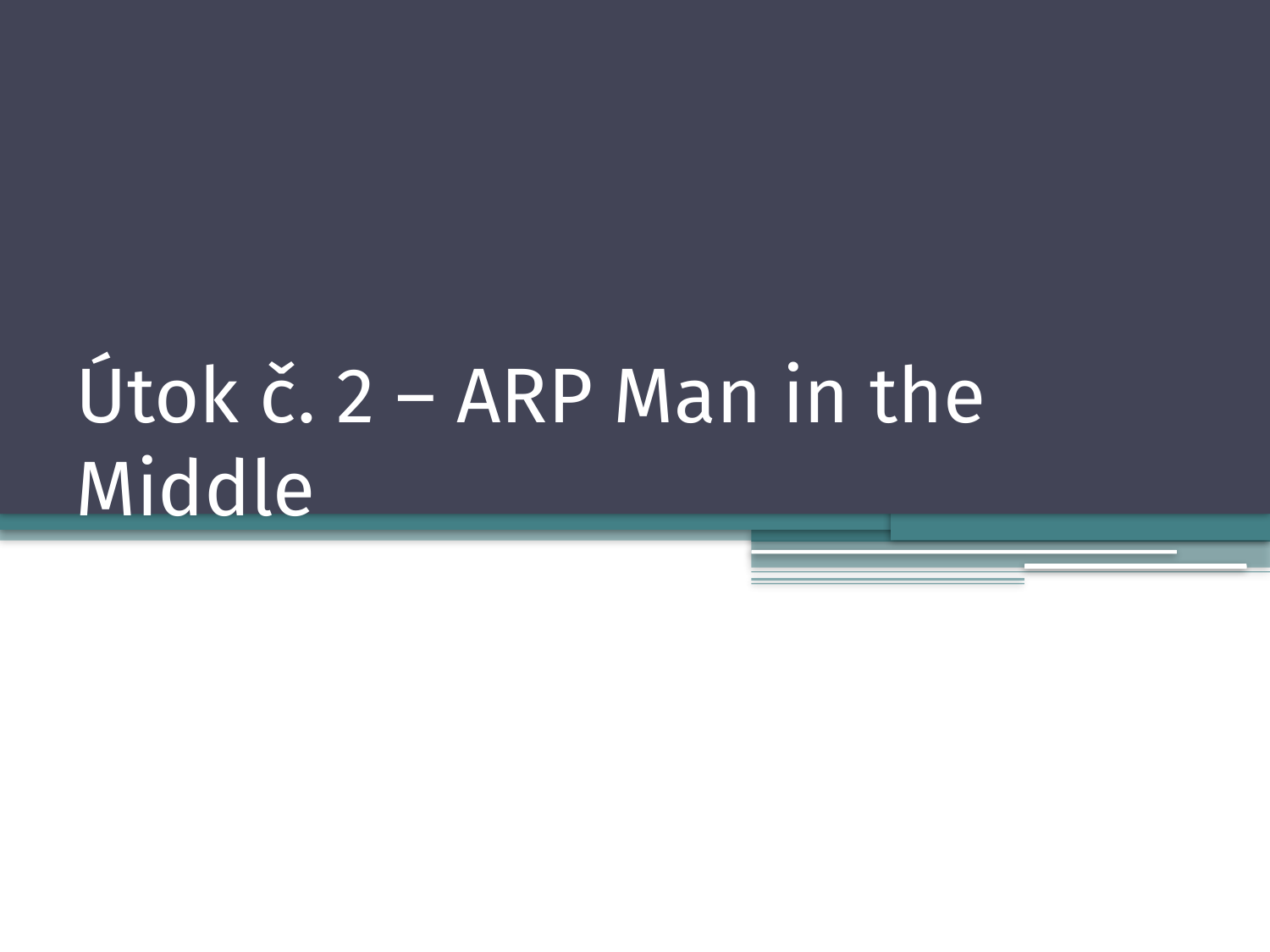

# Útok č. 2 – ARP Man in the Middle